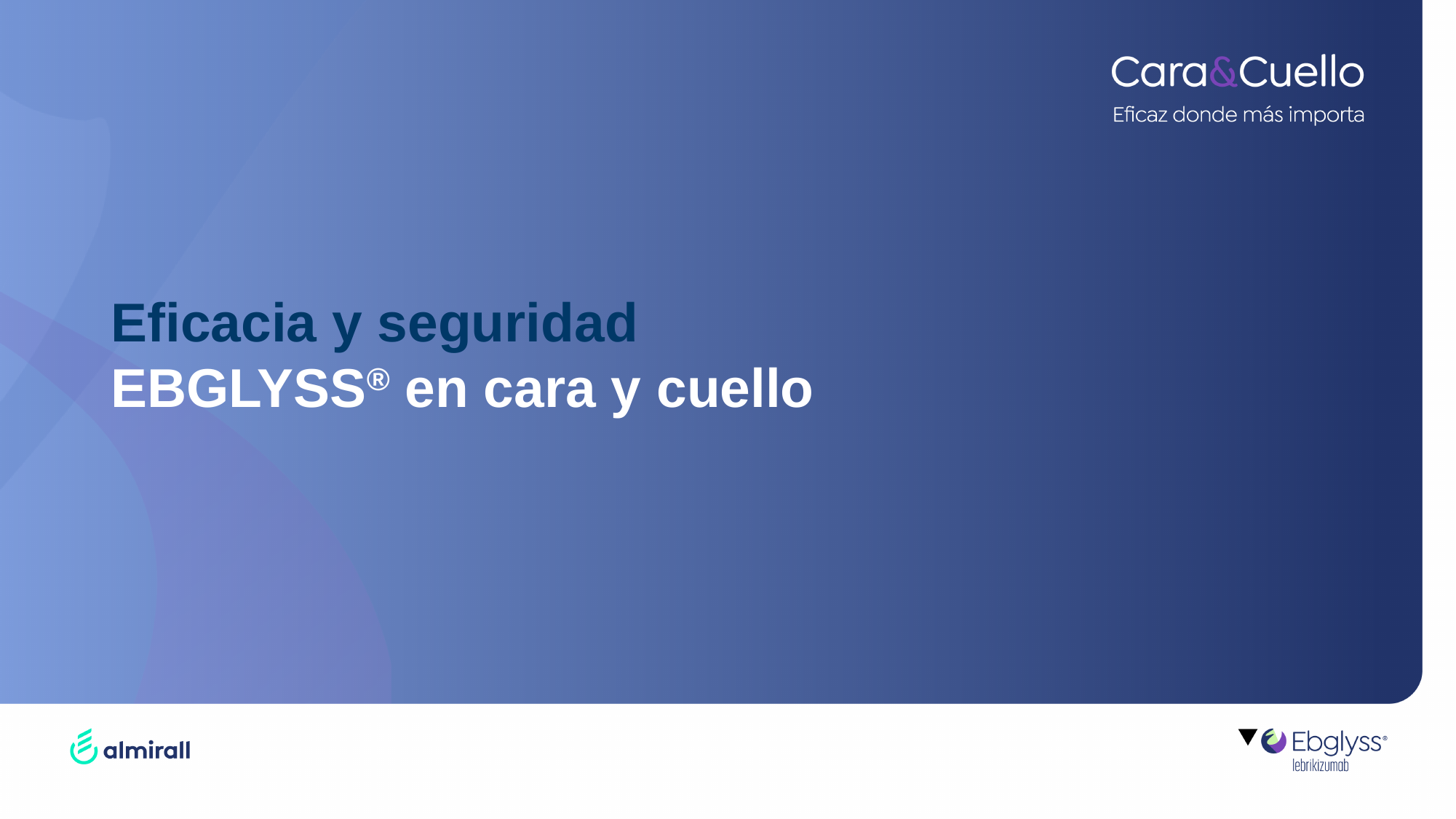

# Eficacia y seguridad EBGLYSS® en cara y cuello